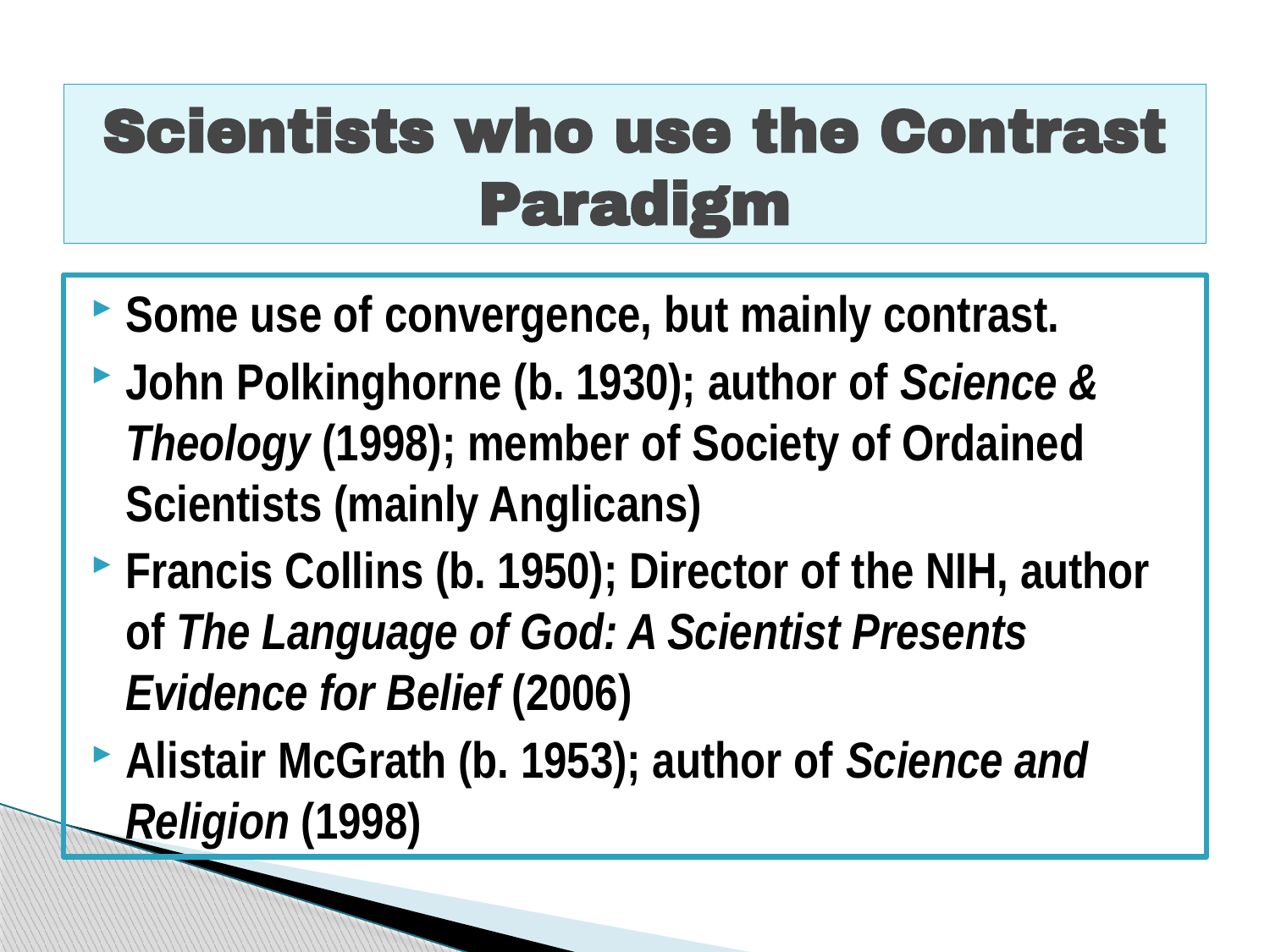

# Scientists who use the Contrast Paradigm
Some use of convergence, but mainly contrast.
John Polkinghorne (b. 1930); author of Science & Theology (1998); member of Society of Ordained Scientists (mainly Anglicans)
Francis Collins (b. 1950); Director of the NIH, author of The Language of God: A Scientist Presents Evidence for Belief (2006)
Alistair McGrath (b. 1953); author of Science and Religion (1998)